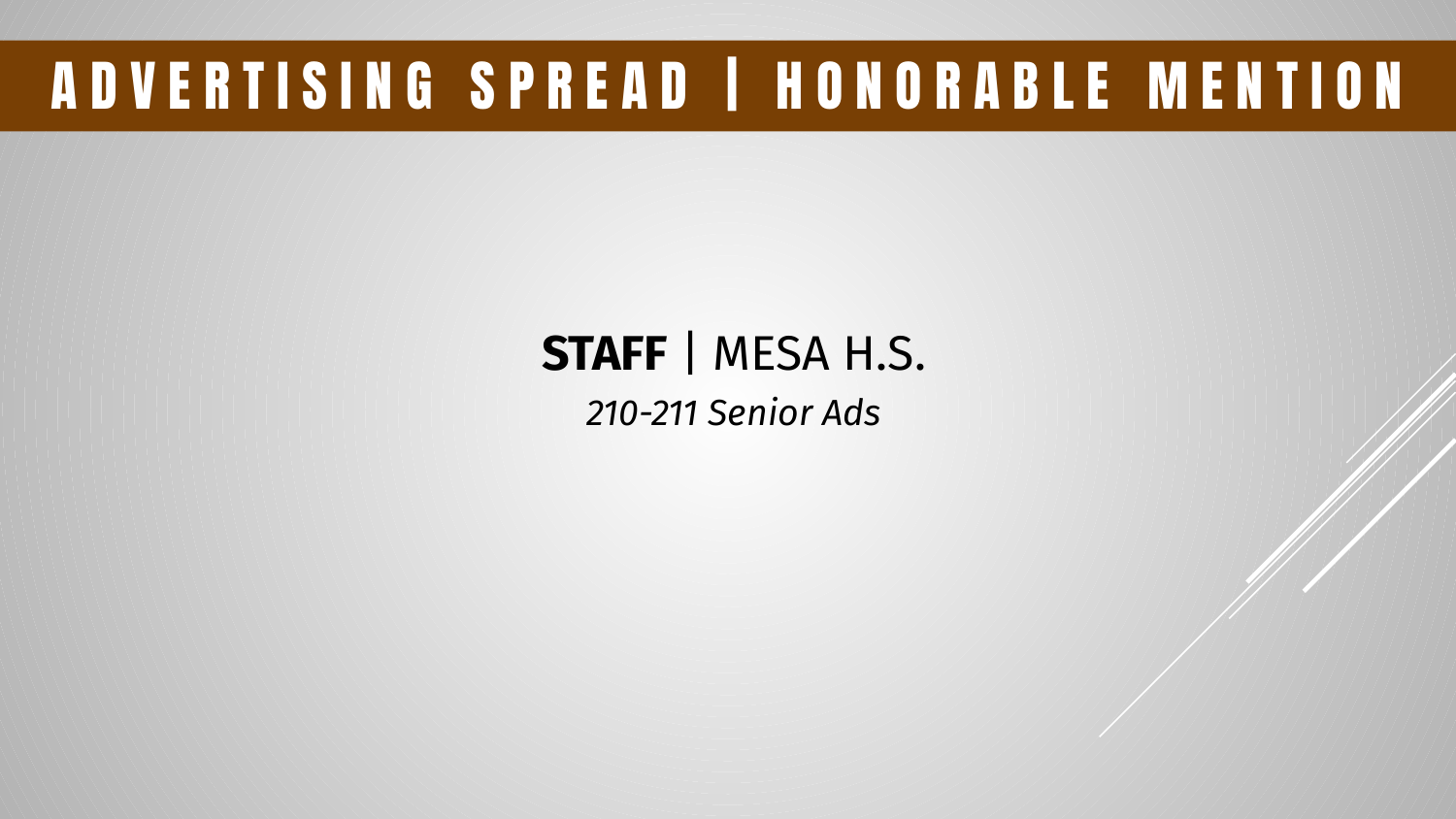

# A D V E R T I S I N G   S P R E A D   |   H O N O R A B L E   M E N T I O N
STAFF | MESA H.S.
210-211 Senior Ads